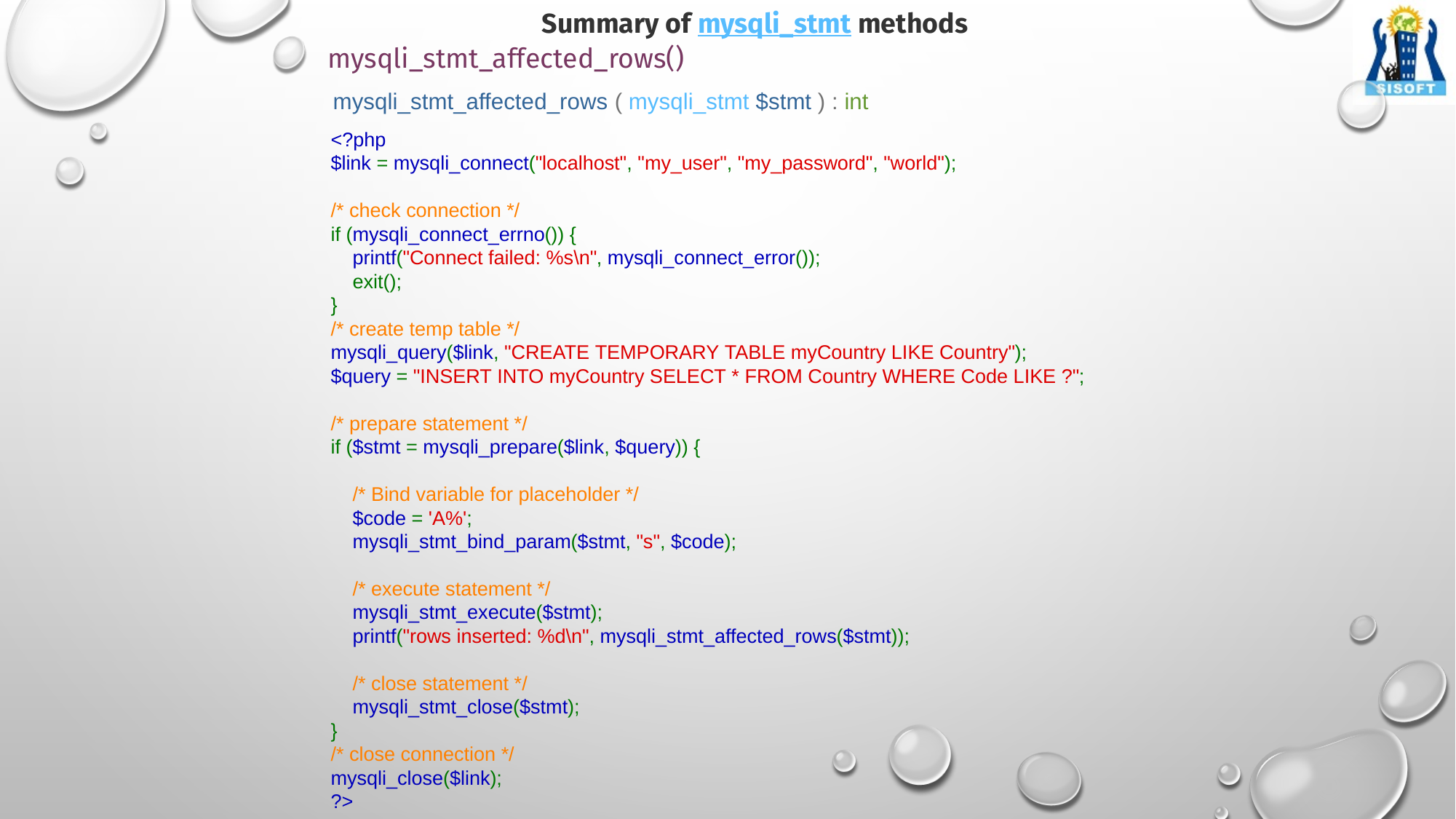

Summary of mysqli_stmt methods
mysqli_stmt_affected_rows()
mysqli_stmt_affected_rows ( mysqli_stmt $stmt ) : int
<?php
$link = mysqli_connect("localhost", "my_user", "my_password", "world");
/* check connection */
if (mysqli_connect_errno()) {
    printf("Connect failed: %s\n", mysqli_connect_error());
    exit();
}
/* create temp table */
mysqli_query($link, "CREATE TEMPORARY TABLE myCountry LIKE Country");
$query = "INSERT INTO myCountry SELECT * FROM Country WHERE Code LIKE ?";
/* prepare statement */
if ($stmt = mysqli_prepare($link, $query)) {
    /* Bind variable for placeholder */
    $code = 'A%';
    mysqli_stmt_bind_param($stmt, "s", $code);
    /* execute statement */
    mysqli_stmt_execute($stmt);
    printf("rows inserted: %d\n", mysqli_stmt_affected_rows($stmt));
    /* close statement */
    mysqli_stmt_close($stmt);
}
/* close connection */
mysqli_close($link);
?>